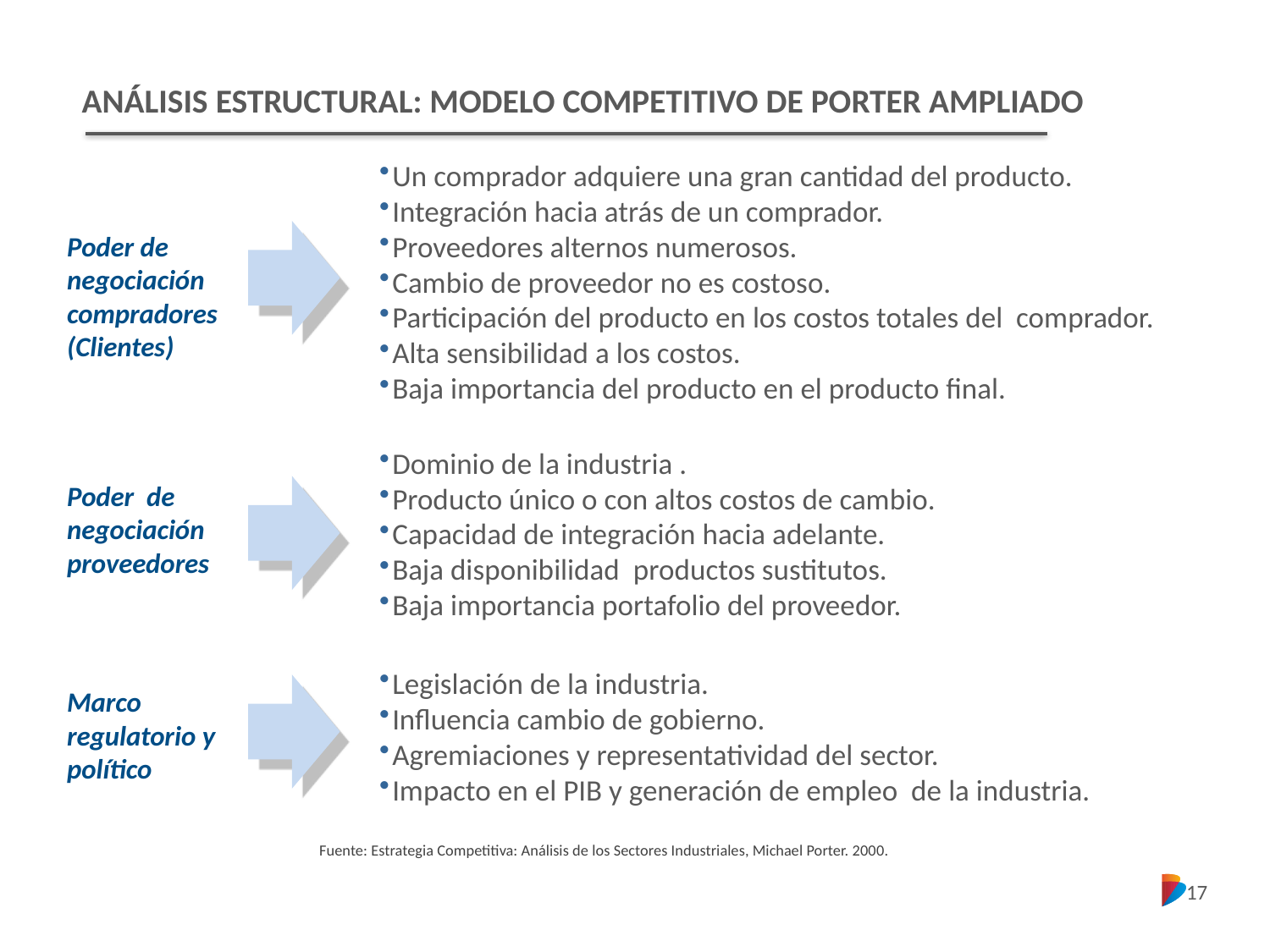

ANÁLISIS ESTRUCTURAL: MODELO COMPETITIVO DE PORTER AMPLIADO
Un comprador adquiere una gran cantidad del producto.
Integración hacia atrás de un comprador.
Proveedores alternos numerosos.
Cambio de proveedor no es costoso.
Participación del producto en los costos totales del  comprador.
Alta sensibilidad a los costos.
Baja importancia del producto en el producto final.
Poder de negociación compradores
(Clientes)

Dominio de la industria .
Producto único o con altos costos de cambio.
Capacidad de integración hacia adelante.
Baja disponibilidad  productos sustitutos.
Baja importancia portafolio del proveedor.
Poder  de negociación proveedores

Legislación de la industria.
Influencia cambio de gobierno.
Agremiaciones y representatividad del sector.
Impacto en el PIB y generación de empleo  de la industria.
Marco regulatorio y político

Fuente: Estrategia Competitiva: Análisis de los Sectores Industriales, Michael Porter. 2000.